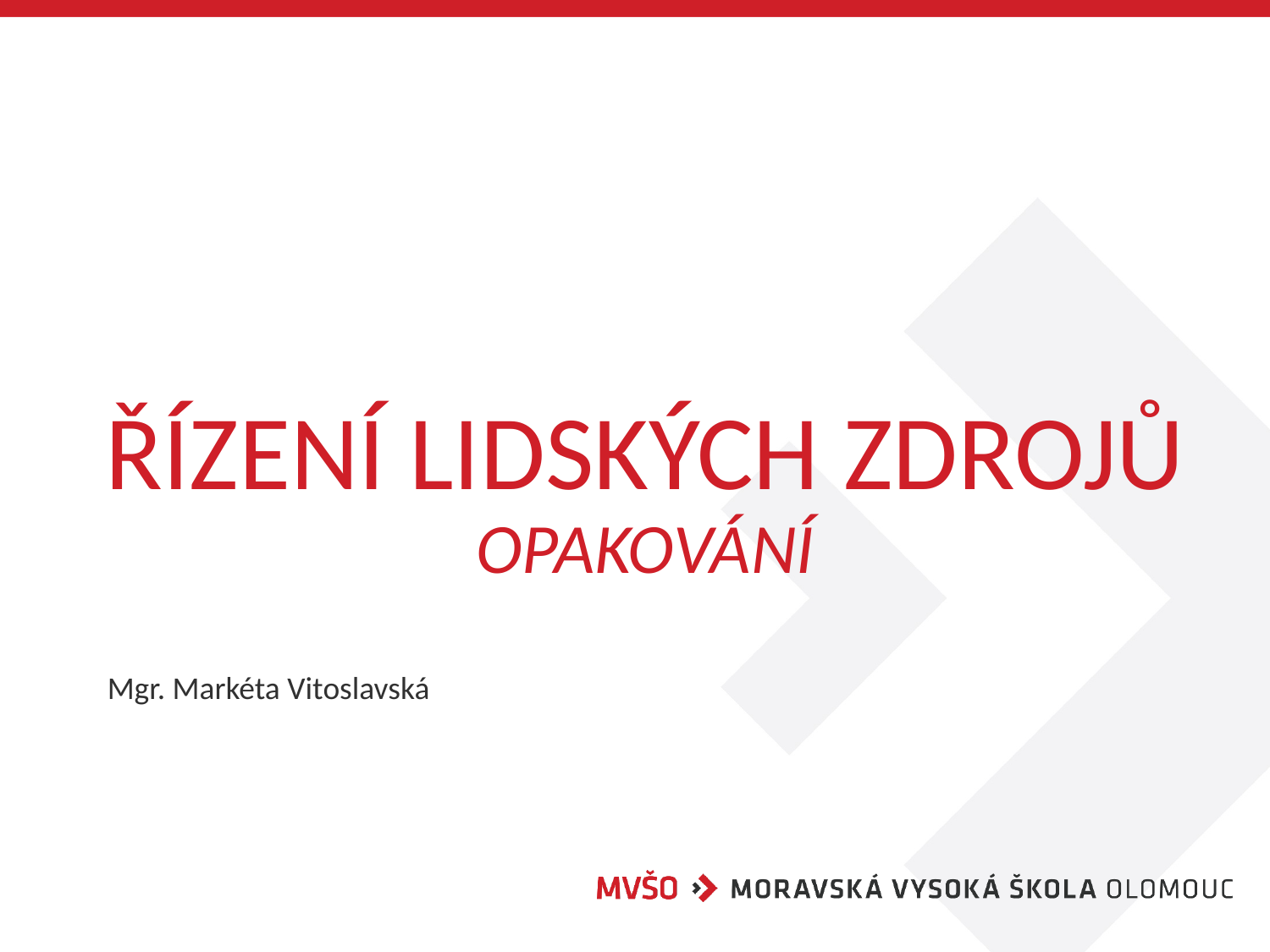

# ŘÍZENÍ LIDSKÝCH ZDROJŮ opakování
Mgr. Markéta Vitoslavská